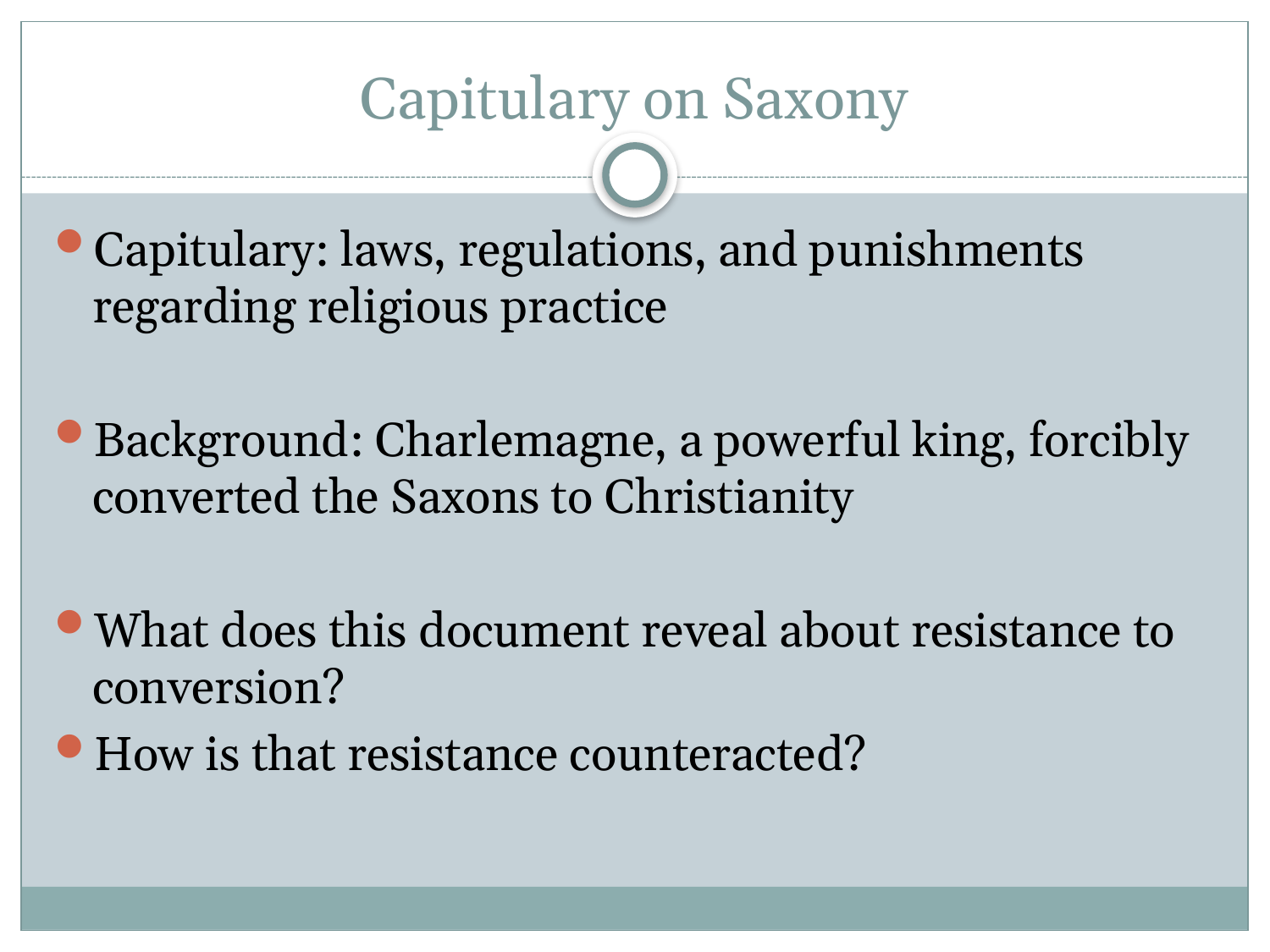

# Capitulary on Saxony
Capitulary: laws, regulations, and punishments regarding religious practice

Background: Charlemagne, a powerful king, forcibly converted the Saxons to Christianity

What does this document reveal about resistance to conversion?
How is that resistance counteracted?